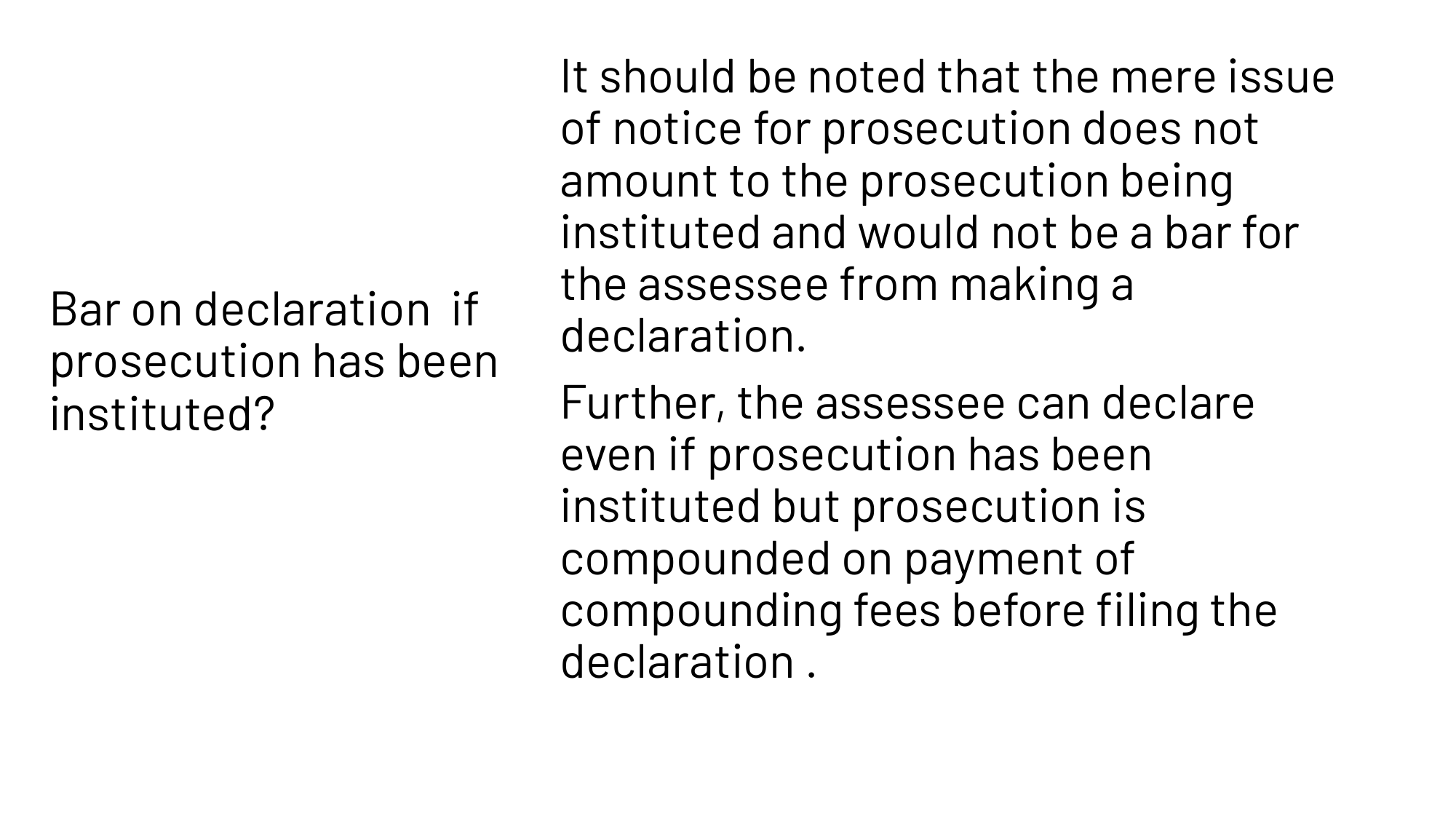

It should be noted that the mere issue of notice for prosecution does not amount to the prosecution being instituted and would not be a bar for  the assessee from making a declaration.
Further, the assessee can declare even if prosecution has been instituted but prosecution is compounded on payment of compounding fees before filing the declaration .
# Bar on declaration  if prosecution has been instituted?